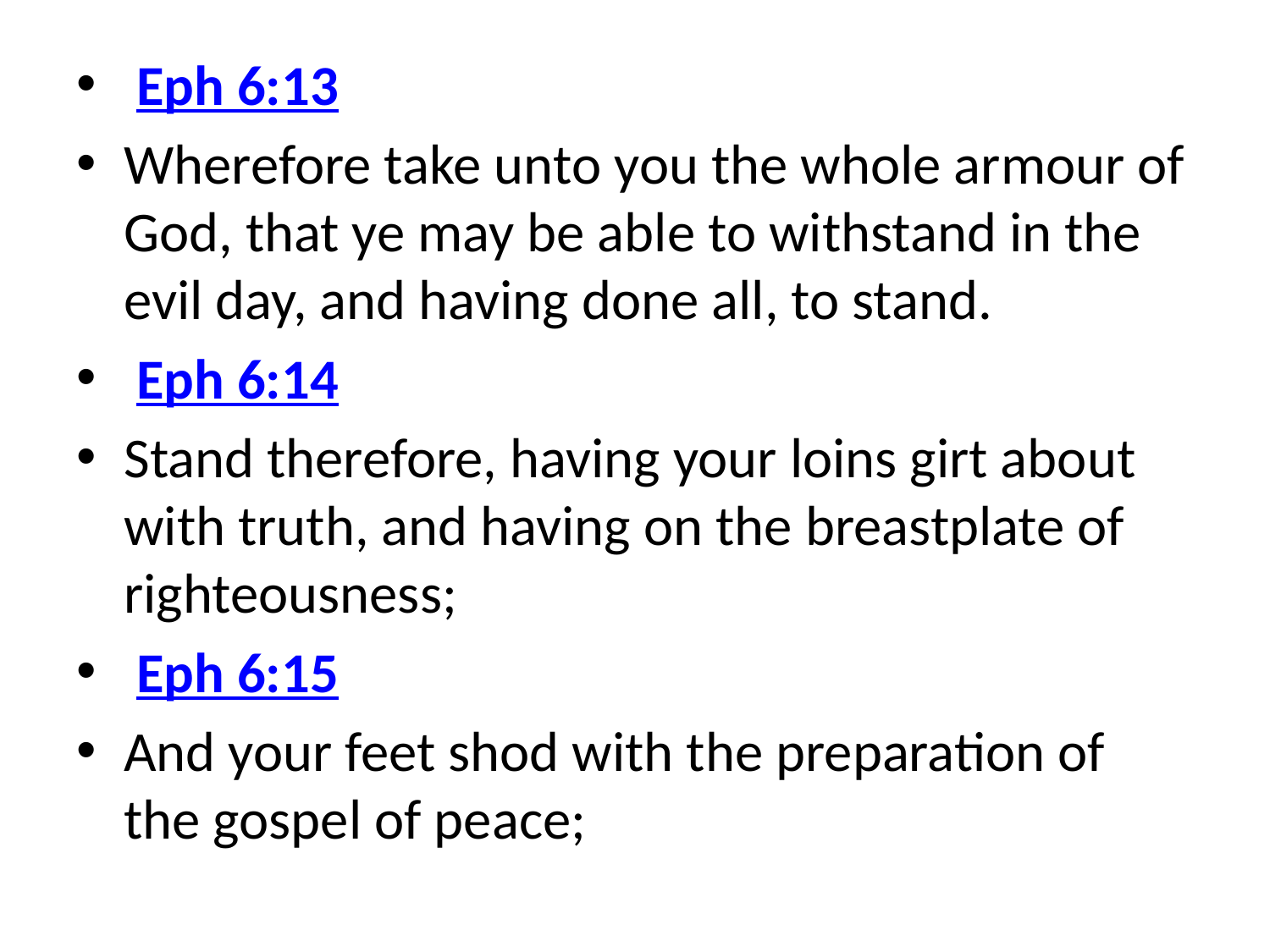

Eph 6:13
Wherefore take unto you the whole armour of God, that ye may be able to withstand in the evil day, and having done all, to stand.
 Eph 6:14
Stand therefore, having your loins girt about with truth, and having on the breastplate of righteousness;
 Eph 6:15
And your feet shod with the preparation of the gospel of peace;